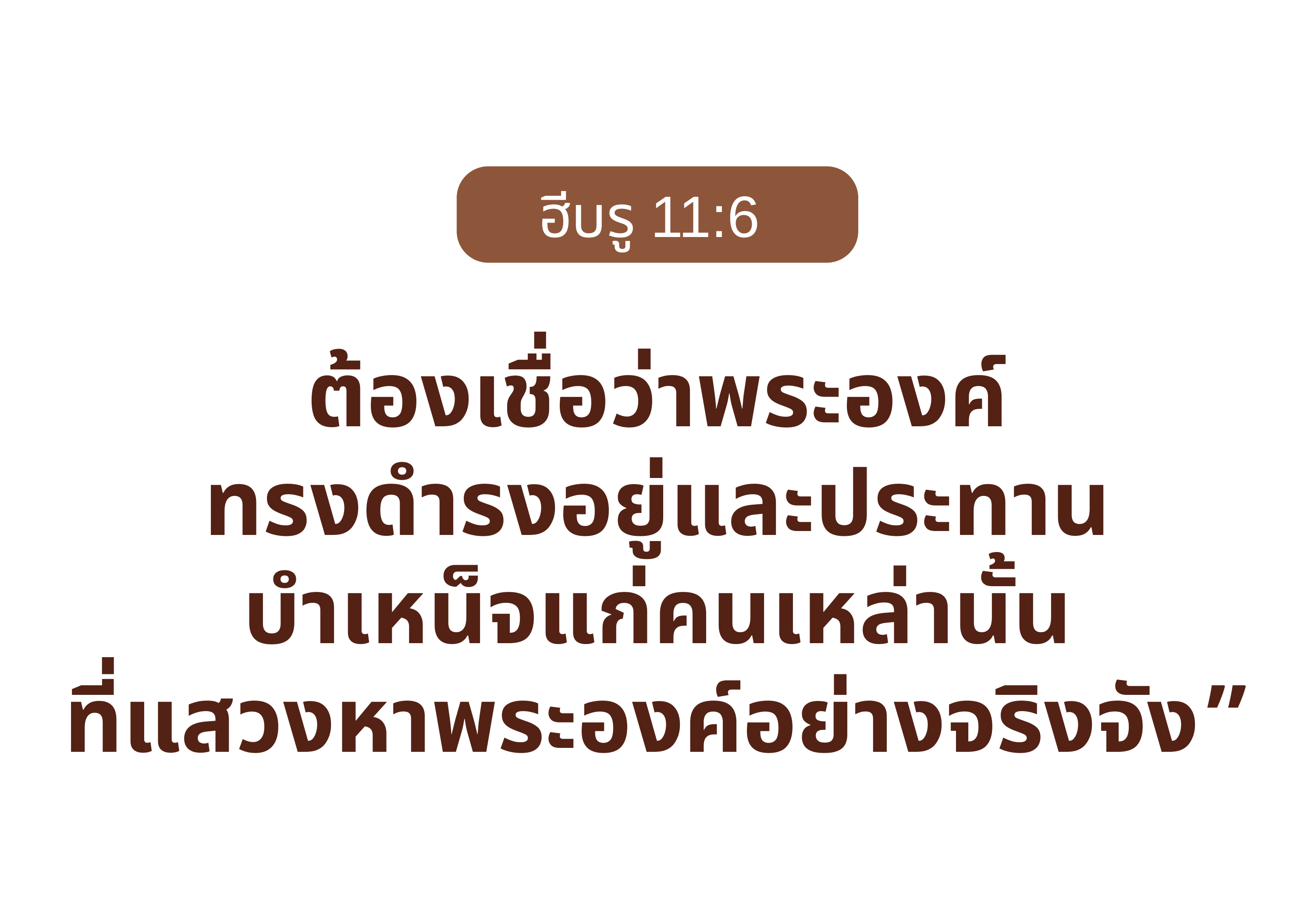

ฮีบรู‬ ‭11‬:‭6‬ ‭
ต้องเชื่อว่าพระองค์
ทรงดำรงอยู่และประทาน
บำเหน็จแก่คนเหล่านั้น
ที่แสวงหาพระองค์อย่างจริงจัง”